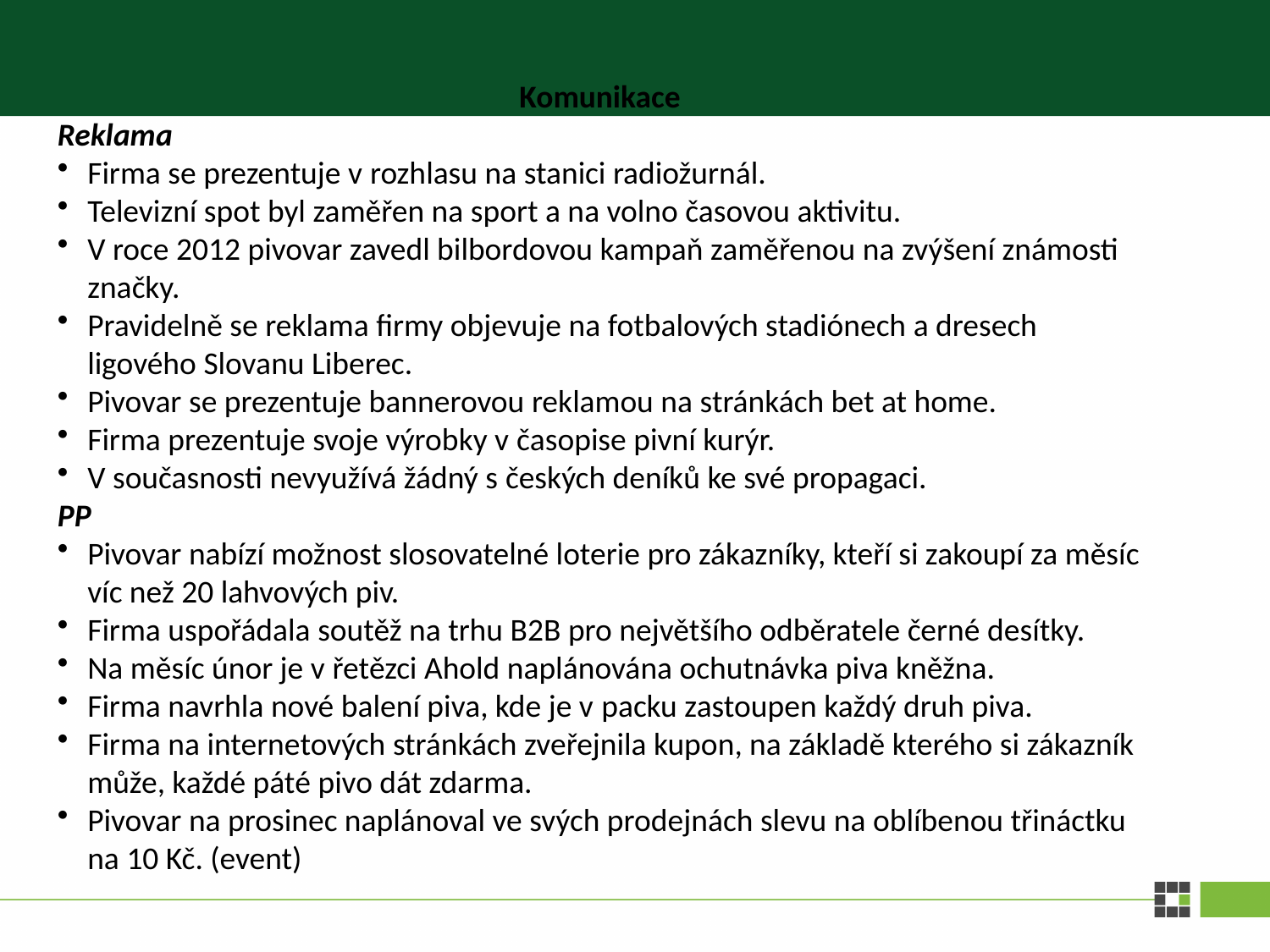

Komunikace
Reklama
Firma se prezentuje v rozhlasu na stanici radiožurnál.
Televizní spot byl zaměřen na sport a na volno časovou aktivitu.
V roce 2012 pivovar zavedl bilbordovou kampaň zaměřenou na zvýšení známosti značky.
Pravidelně se reklama firmy objevuje na fotbalových stadiónech a dresech ligového Slovanu Liberec.
Pivovar se prezentuje bannerovou reklamou na stránkách bet at home.
Firma prezentuje svoje výrobky v časopise pivní kurýr.
V současnosti nevyužívá žádný s českých deníků ke své propagaci.
PP
Pivovar nabízí možnost slosovatelné loterie pro zákazníky, kteří si zakoupí za měsíc víc než 20 lahvových piv.
Firma uspořádala soutěž na trhu B2B pro největšího odběratele černé desítky.
Na měsíc únor je v řetězci Ahold naplánována ochutnávka piva kněžna.
Firma navrhla nové balení piva, kde je v packu zastoupen každý druh piva.
Firma na internetových stránkách zveřejnila kupon, na základě kterého si zákazník může, každé páté pivo dát zdarma.
Pivovar na prosinec naplánoval ve svých prodejnách slevu na oblíbenou třináctku na 10 Kč. (event)